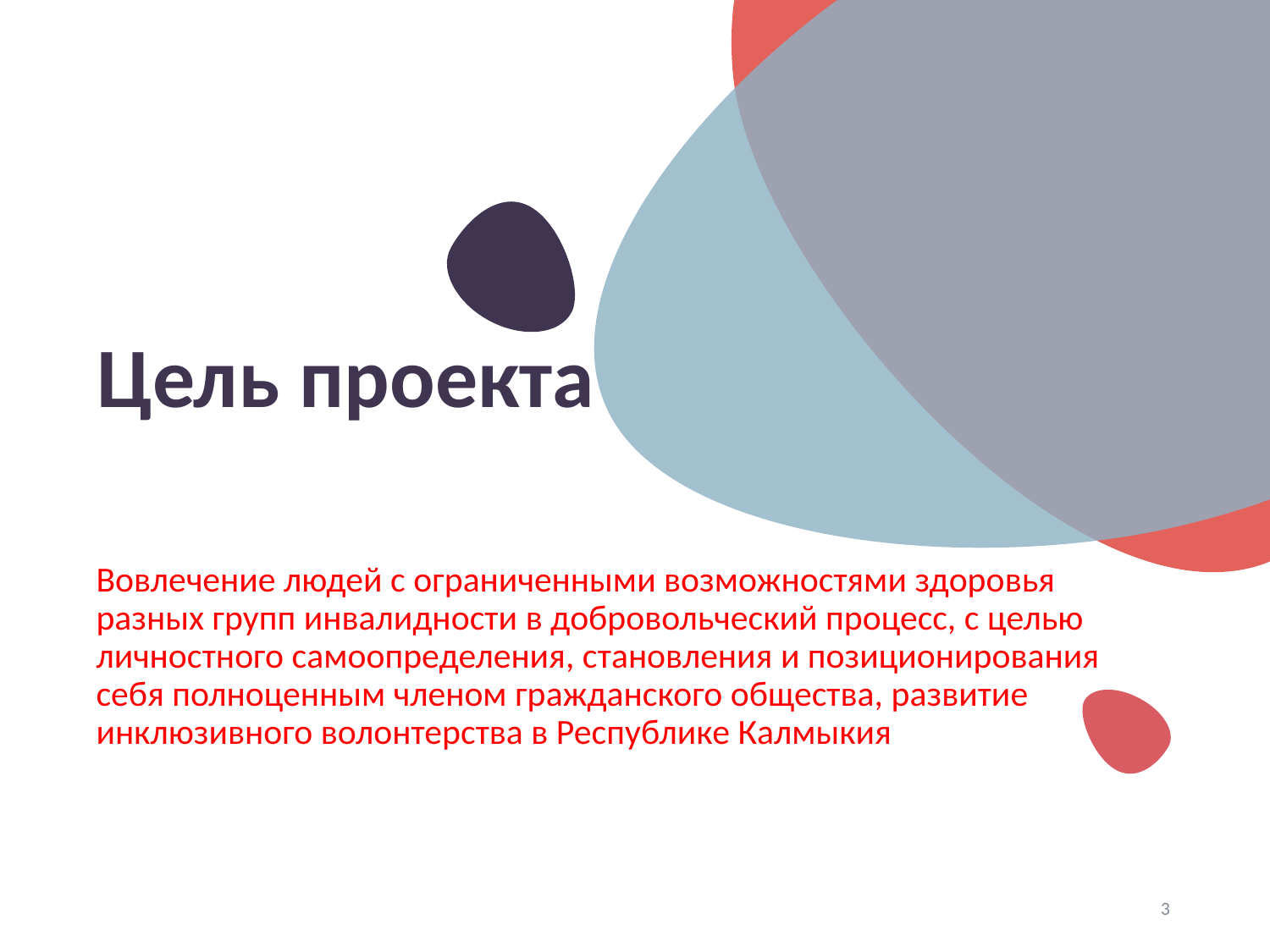

# Цель проекта
Вовлечение людей с ограниченными возможностями здоровья разных групп инвалидности в добровольческий процесс, с целью личностного самоопределения, становления и позиционирования себя полноценным членом гражданского общества, развитие инклюзивного волонтерства в Республике Калмыкия
3